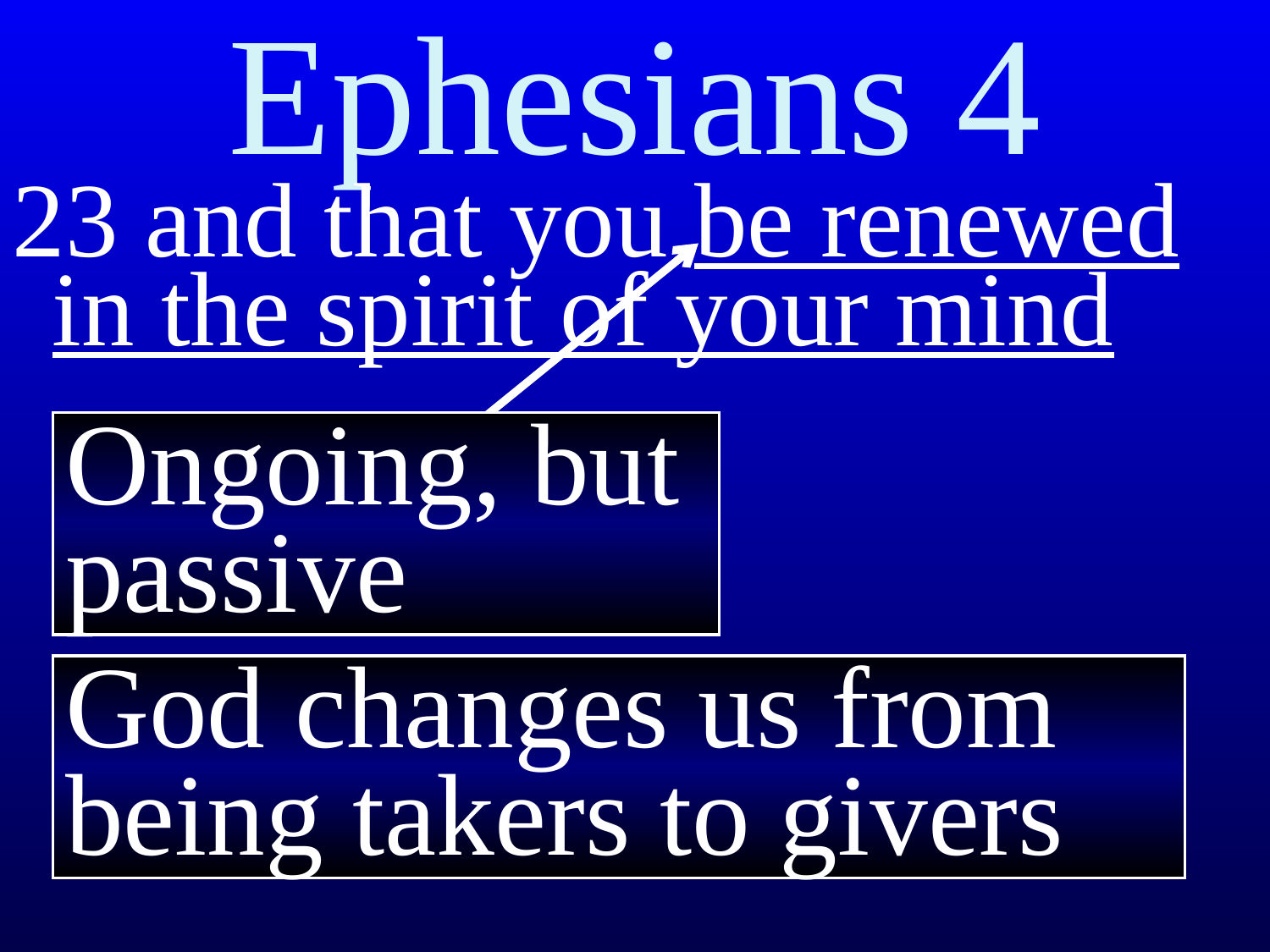

# Ephesians 4
23 and that you be renewed in the spirit of your mind
Ongoing, but passive
God changes us from being takers to givers